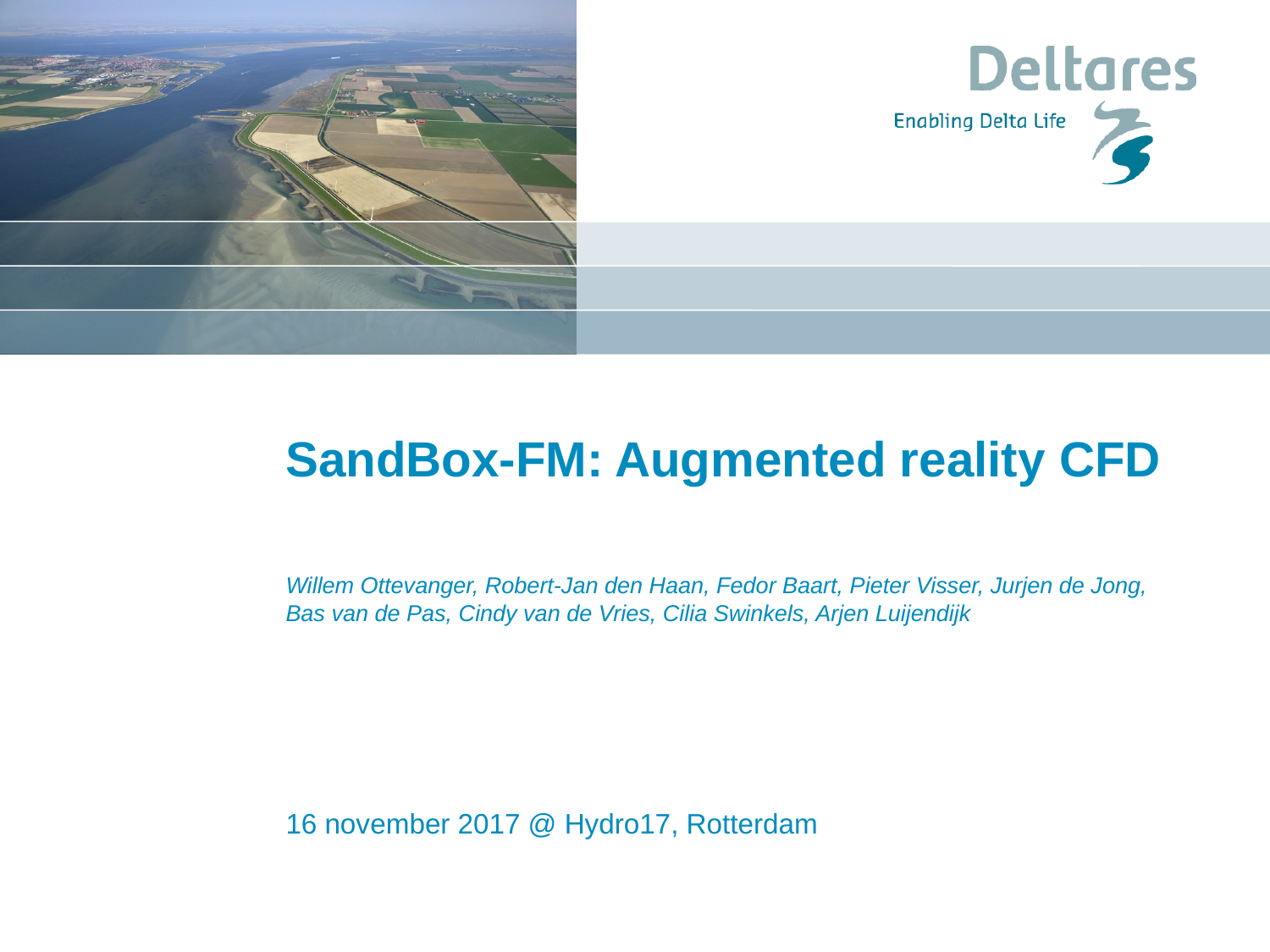

# SandBox-FM: Augmented reality CFD
Willem Ottevanger, Robert-Jan den Haan, Fedor Baart, Pieter Visser, Jurjen de Jong,
Bas van de Pas, Cindy van de Vries, Cilia Swinkels, Arjen Luijendijk

16 november 2017 @ Hydro17, Rotterdam